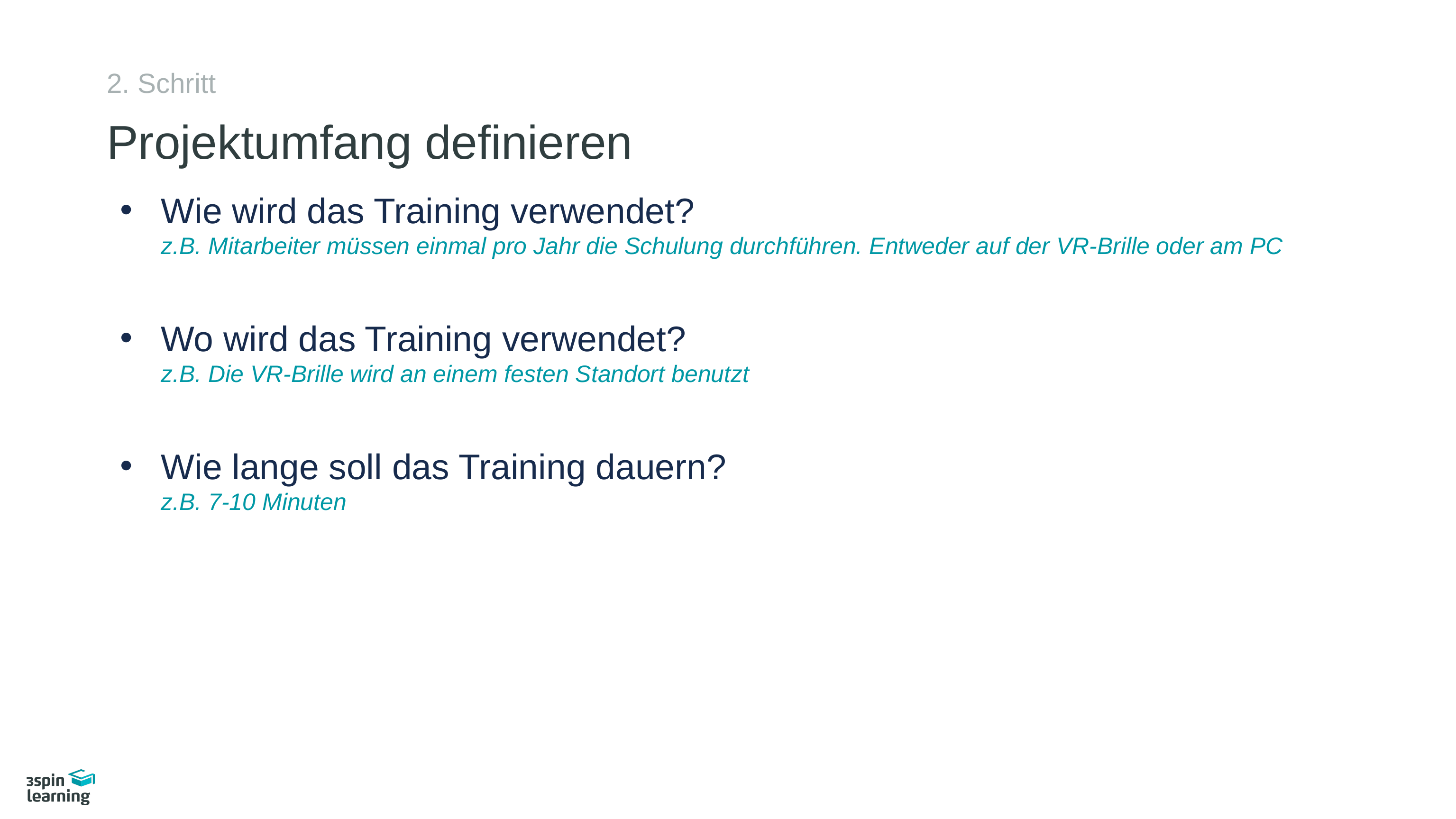

2. Schritt
# Projektumfang definieren
Wie wird das Training verwendet?
z.B. Mitarbeiter müssen einmal pro Jahr die Schulung durchführen. Entweder auf der VR-Brille oder am PC

Wo wird das Training verwendet?
z.B. Die VR-Brille wird an einem festen Standort benutzt

Wie lange soll das Training dauern?
z.B. 7-10 Minuten